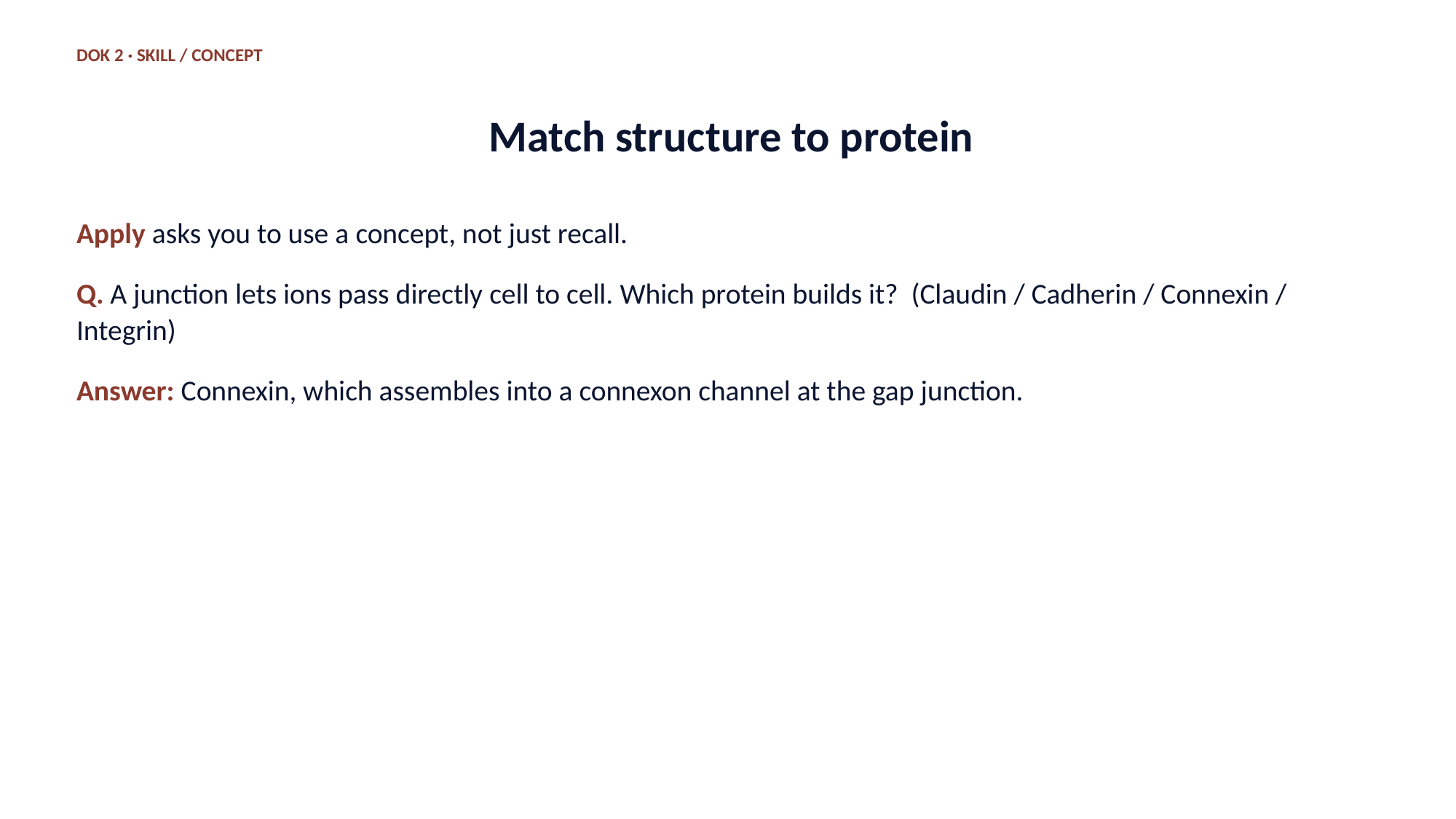

DOK 2 · SKILL / CONCEPT
# Match structure to protein
Apply asks you to use a concept, not just recall.
Q. A junction lets ions pass directly cell to cell. Which protein builds it?  (Claudin / Cadherin / Connexin / Integrin)
Answer: Connexin, which assembles into a connexon channel at the gap junction.